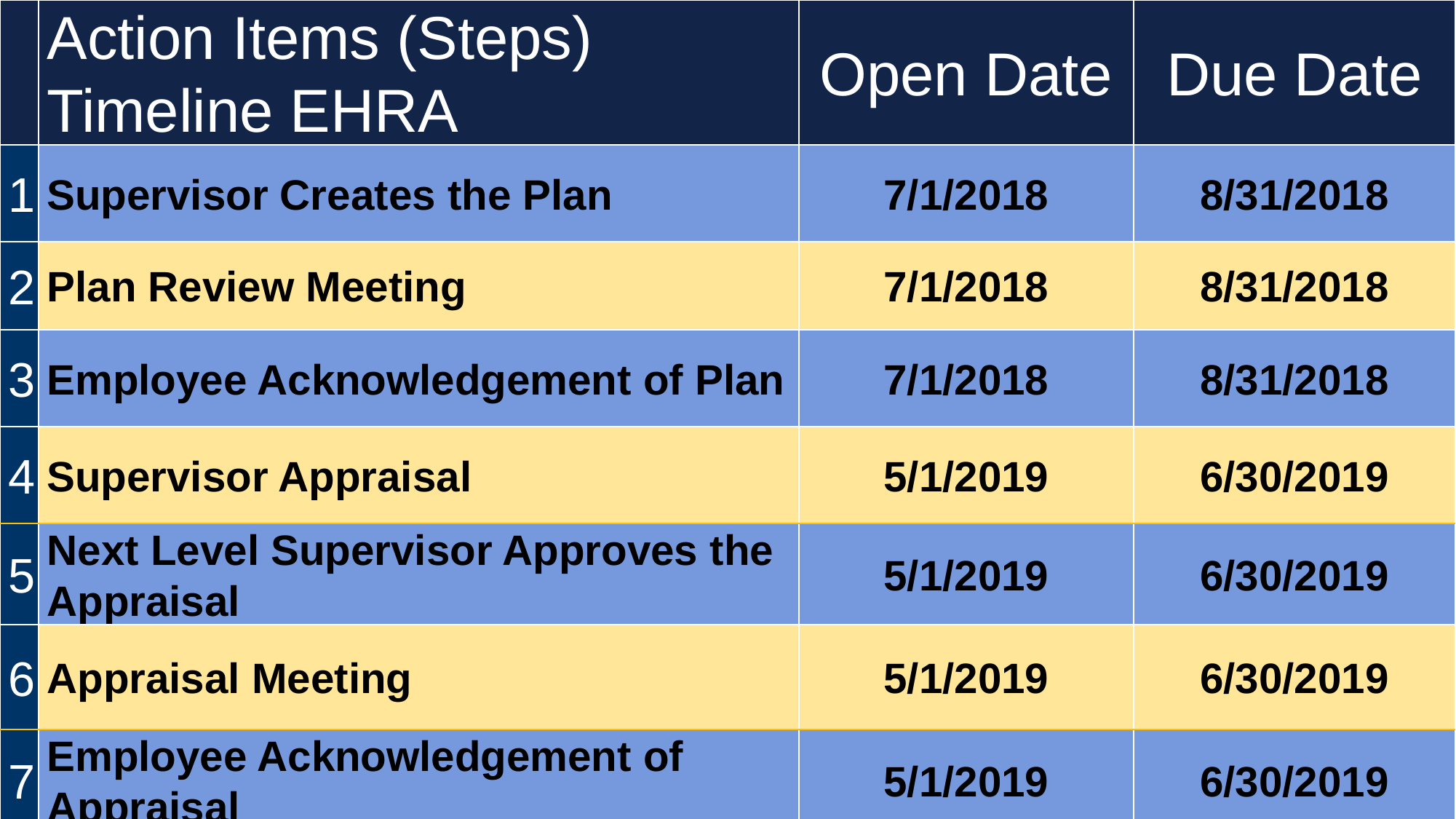

|  | Action Items (Steps) Timeline EHRA | Open Date | Due Date |
| --- | --- | --- | --- |
| 1 | Supervisor Creates the Plan | 7/1/2018 | 8/31/2018 |
| 2 | Plan Review Meeting | 7/1/2018 | 8/31/2018 |
| 3 | Employee Acknowledgement of Plan | 7/1/2018 | 8/31/2018 |
| 4 | Supervisor Appraisal | 5/1/2019 | 6/30/2019 |
| 5 | Next Level Supervisor Approves the Appraisal | 5/1/2019 | 6/30/2019 |
| 6 | Appraisal Meeting | 5/1/2019 | 6/30/2019 |
| 7 | Employee Acknowledgement of Appraisal | 5/1/2019 | 6/30/2019 |